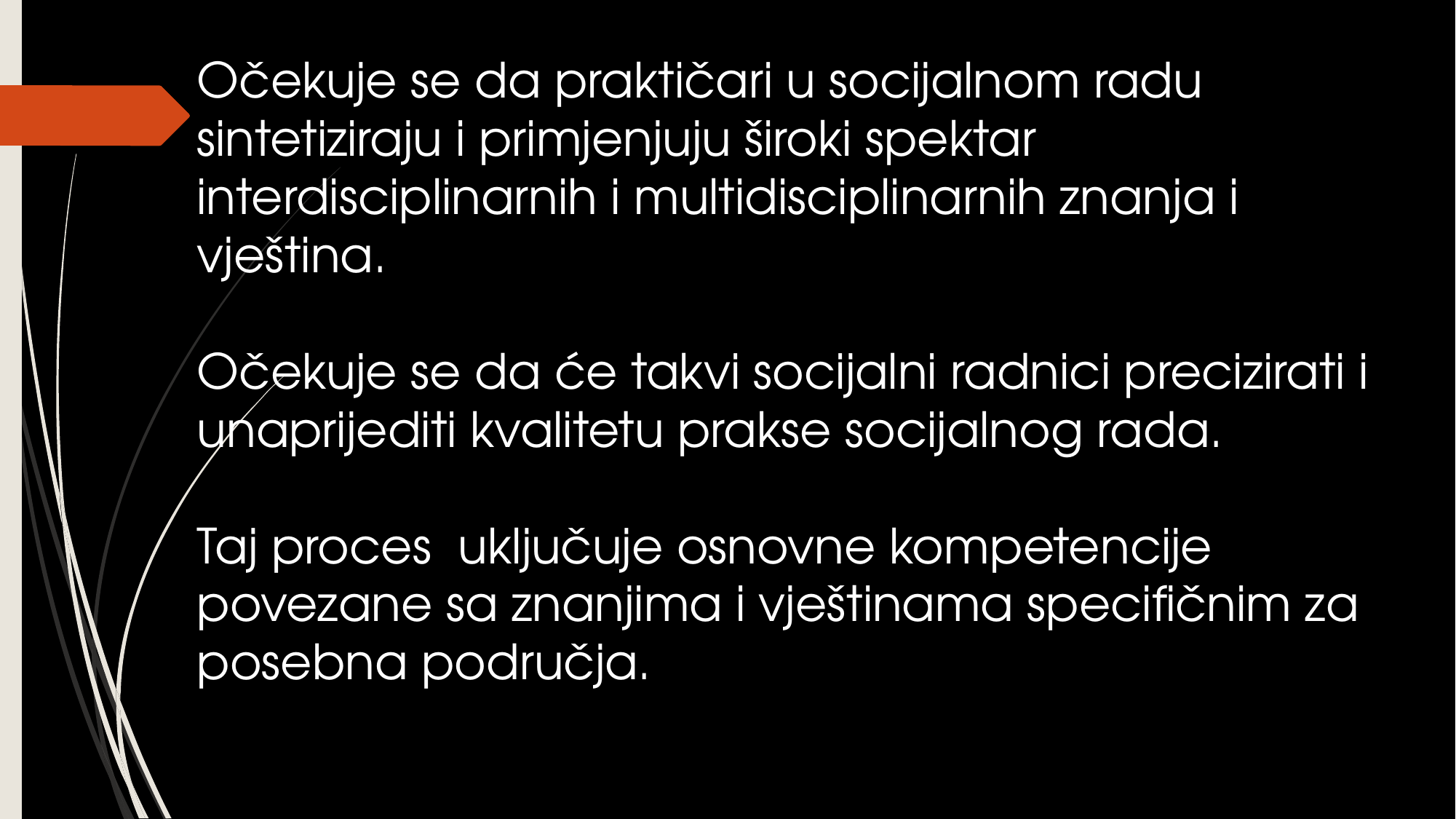

Očekuje se da praktičari u socijalnom radu sintetiziraju i primjenjuju široki spektar interdisciplinarnih i multidisciplinarnih znanja i vještina.

Očekuje se da će takvi socijalni radnici precizirati i unaprijediti kvalitetu prakse socijalnog rada.

Taj proces  uključuje osnovne kompetencije povezane sa znanjima i vještinama specifičnim za posebna područja.